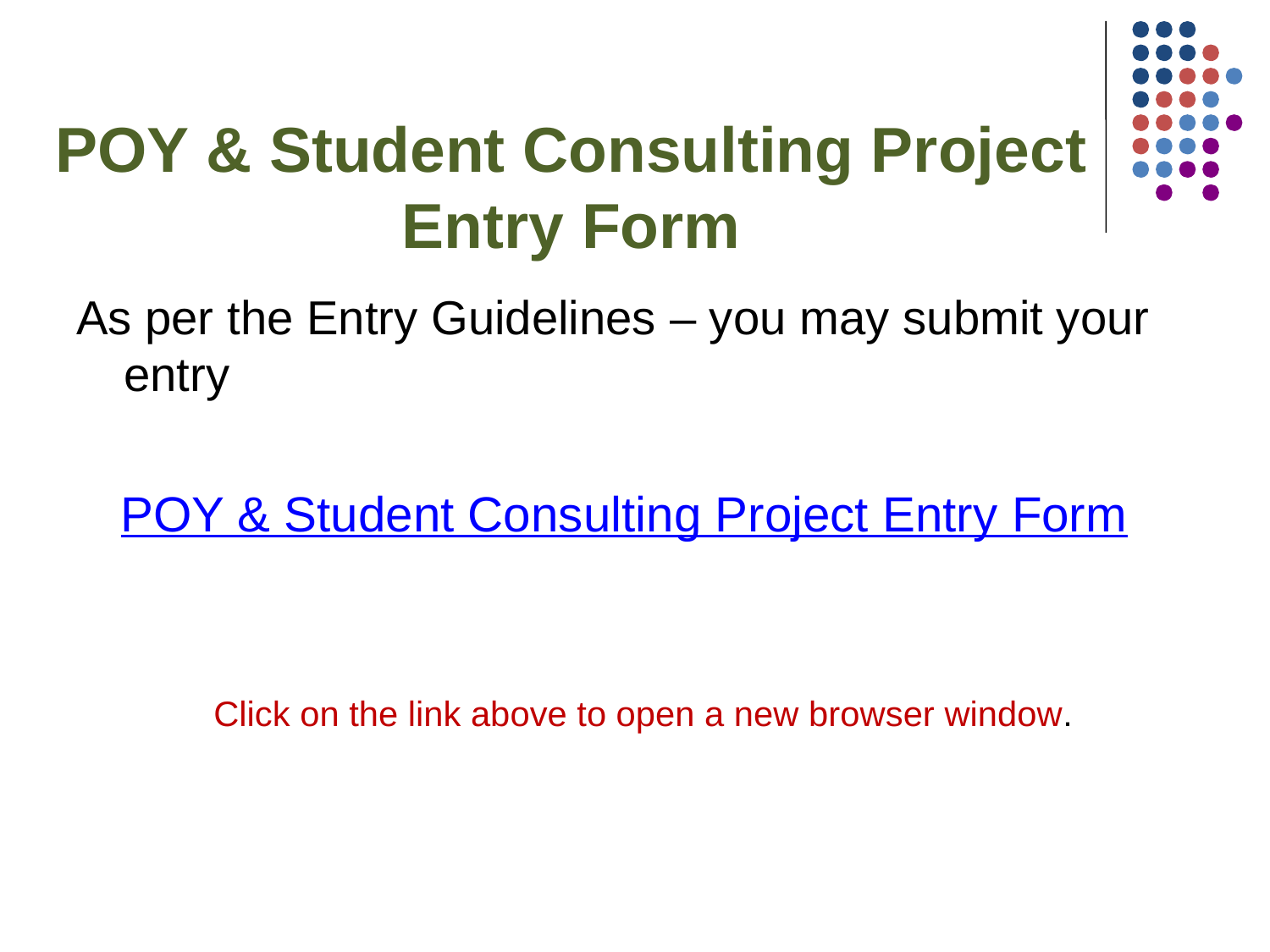

# POY & Student Consulting Project Entry Form

As per the Entry Guidelines – you may submit your entry

POY & Student Consulting Project Entry Form
Click on the link above to open a new browser window.